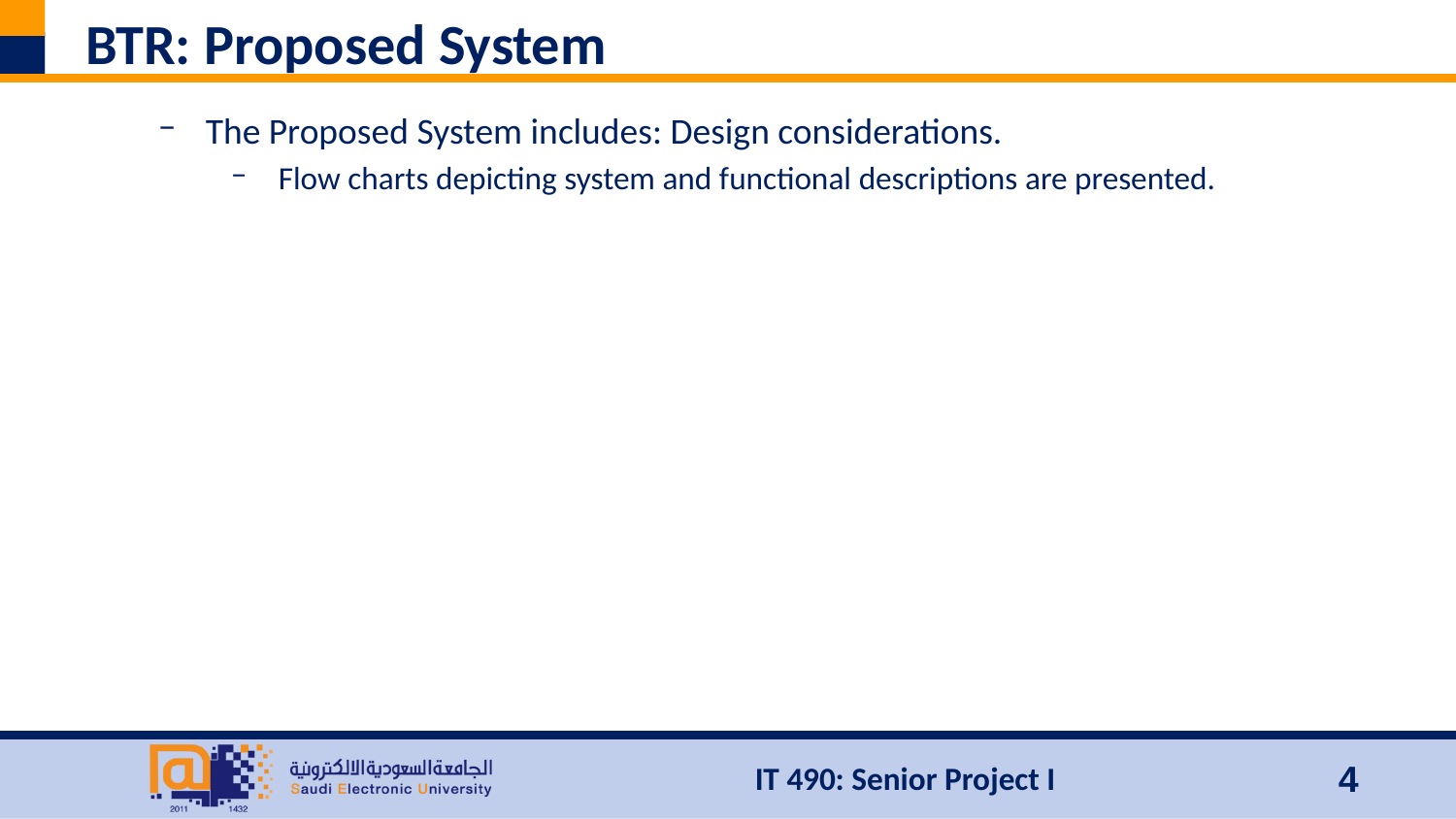

# BTR: Proposed System
The Proposed System includes: Design considerations.
Flow charts depicting system and functional descriptions are presented.